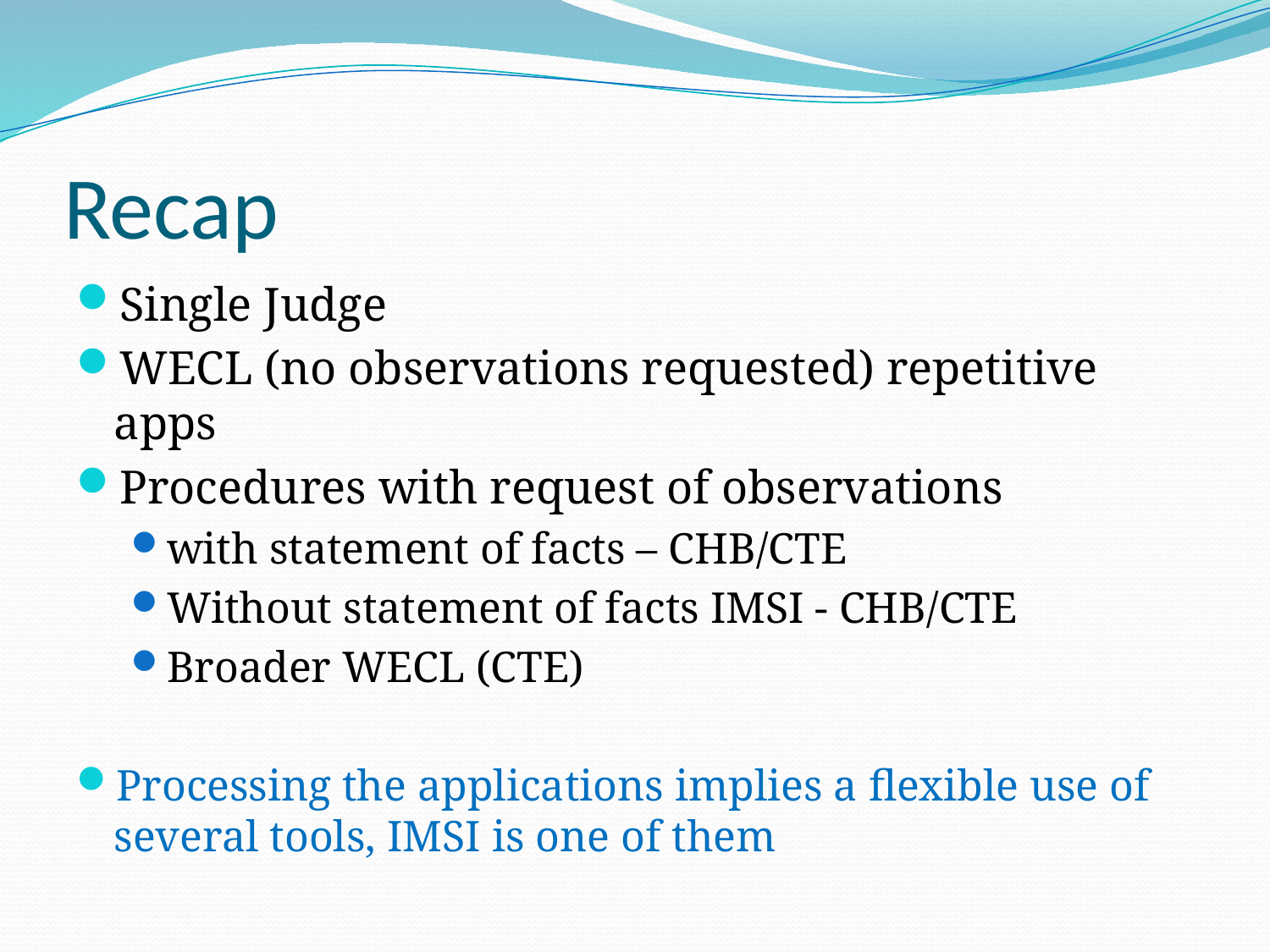

# Recap
Single Judge
WECL (no observations requested) repetitive apps
Procedures with request of observations
with statement of facts – CHB/CTE
Without statement of facts IMSI - CHB/CTE
Broader WECL (CTE)

Processing the applications implies a flexible use of several tools, IMSI is one of them